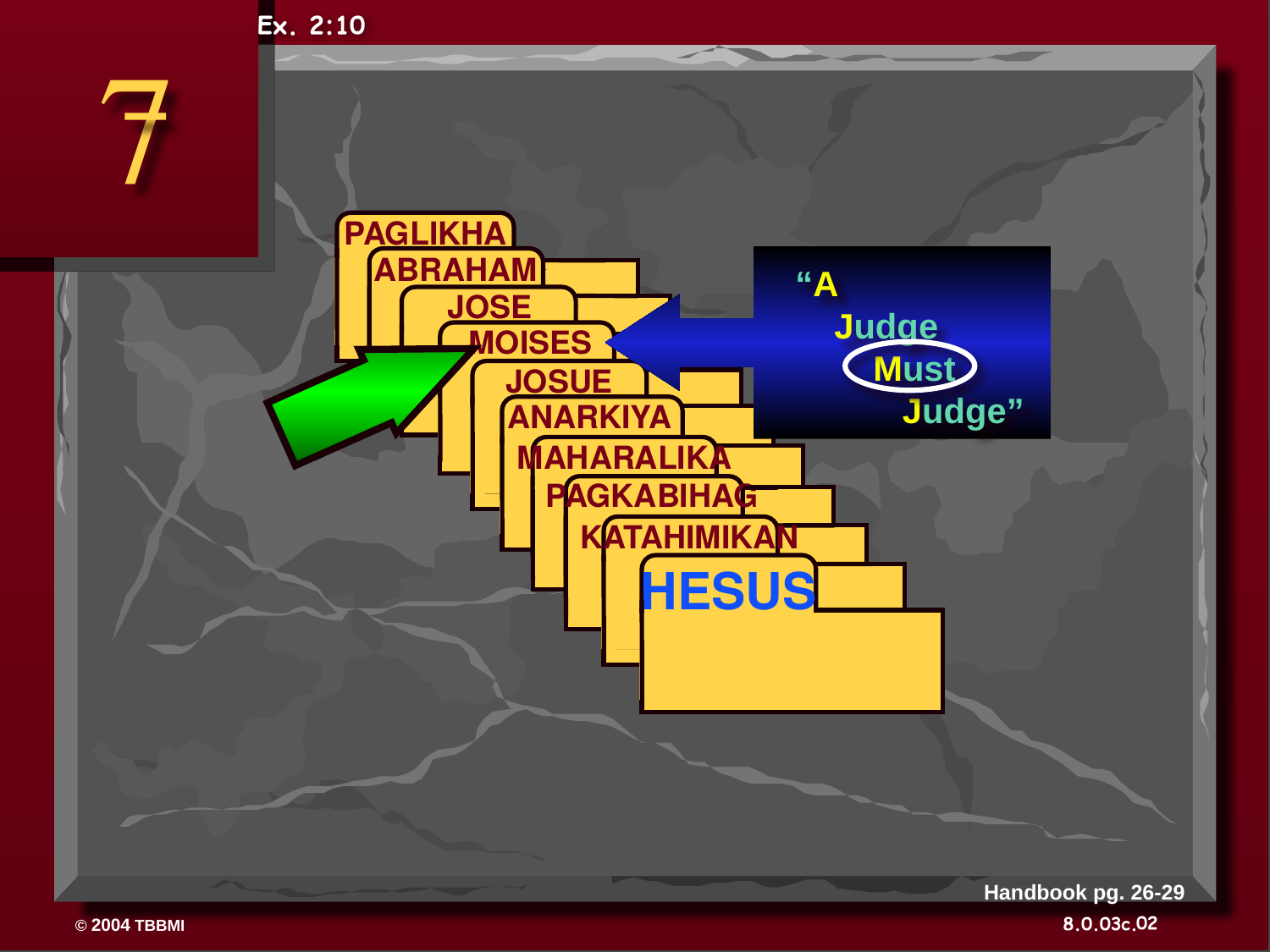

Ex. 2:10

7

  PAGLIKHA
ABRAHAM

  ABRAHAM
ABRAHAM

   JOSE
ABRAHAM

   MOISES

   JOSUE

   ANARKIYA

   MAHARALIKA

   PAGKABIHAG

   KATAHIMIKAN

HESUS

“A                     Judge
        Must            Judge”

Handbook pg. 26-29
02